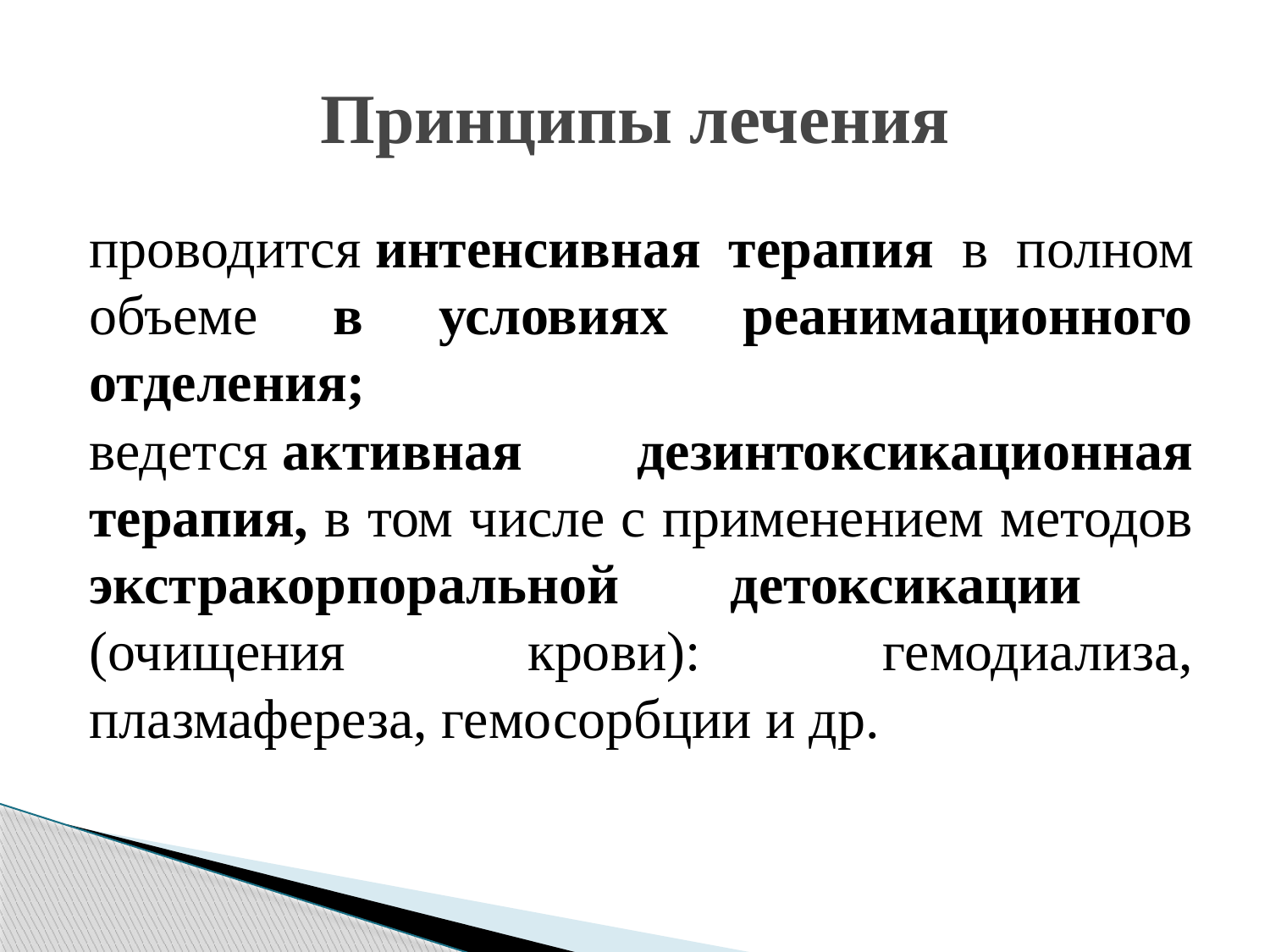

# Принципы лечения
проводится интенсивная терапия в полном объеме в условиях реанимационного отделения;
ведется активная дезинтоксикационная терапия, в том числе с применением методов экстракорпоральной детоксикации  (очищения крови): гемодиализа, плазмафереза, гемосорбции и др.